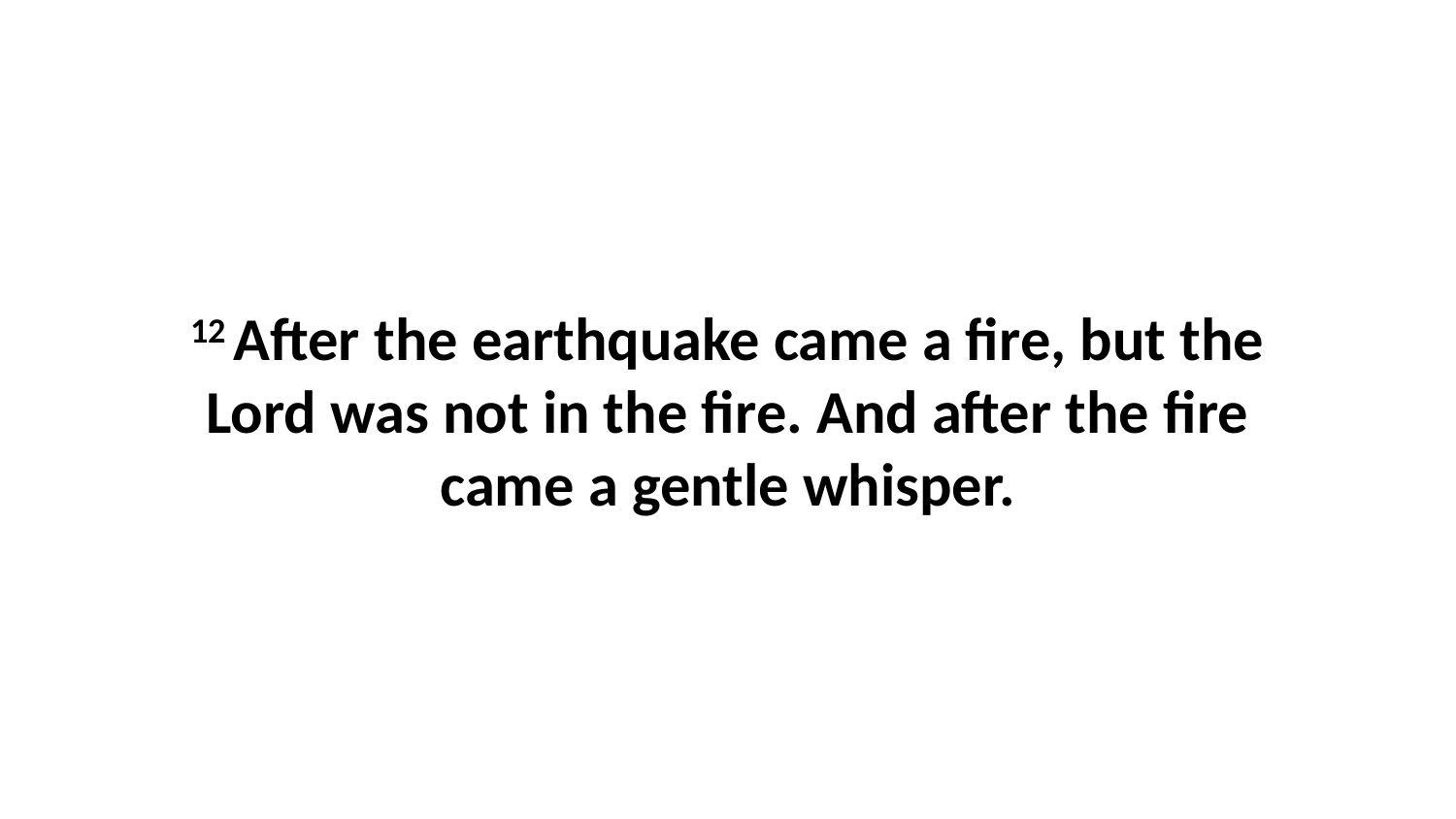

12 After the earthquake came a fire, but the Lord was not in the fire. And after the fire came a gentle whisper.